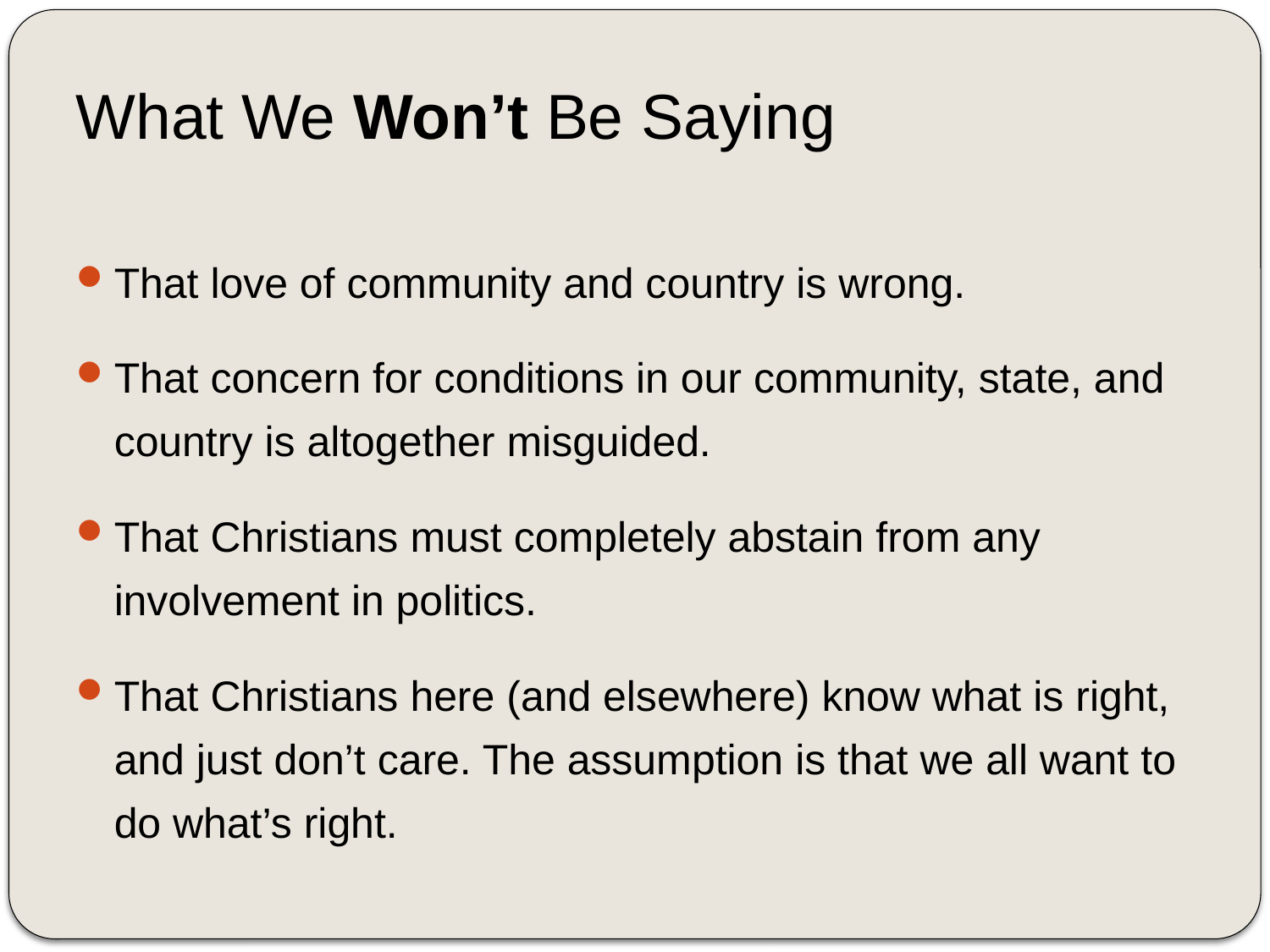

# What We Won’t Be Saying
That love of community and country is wrong.
That concern for conditions in our community, state, and country is altogether misguided.
That Christians must completely abstain from any involvement in politics.
That Christians here (and elsewhere) know what is right, and just don’t care. The assumption is that we all want to do what’s right.